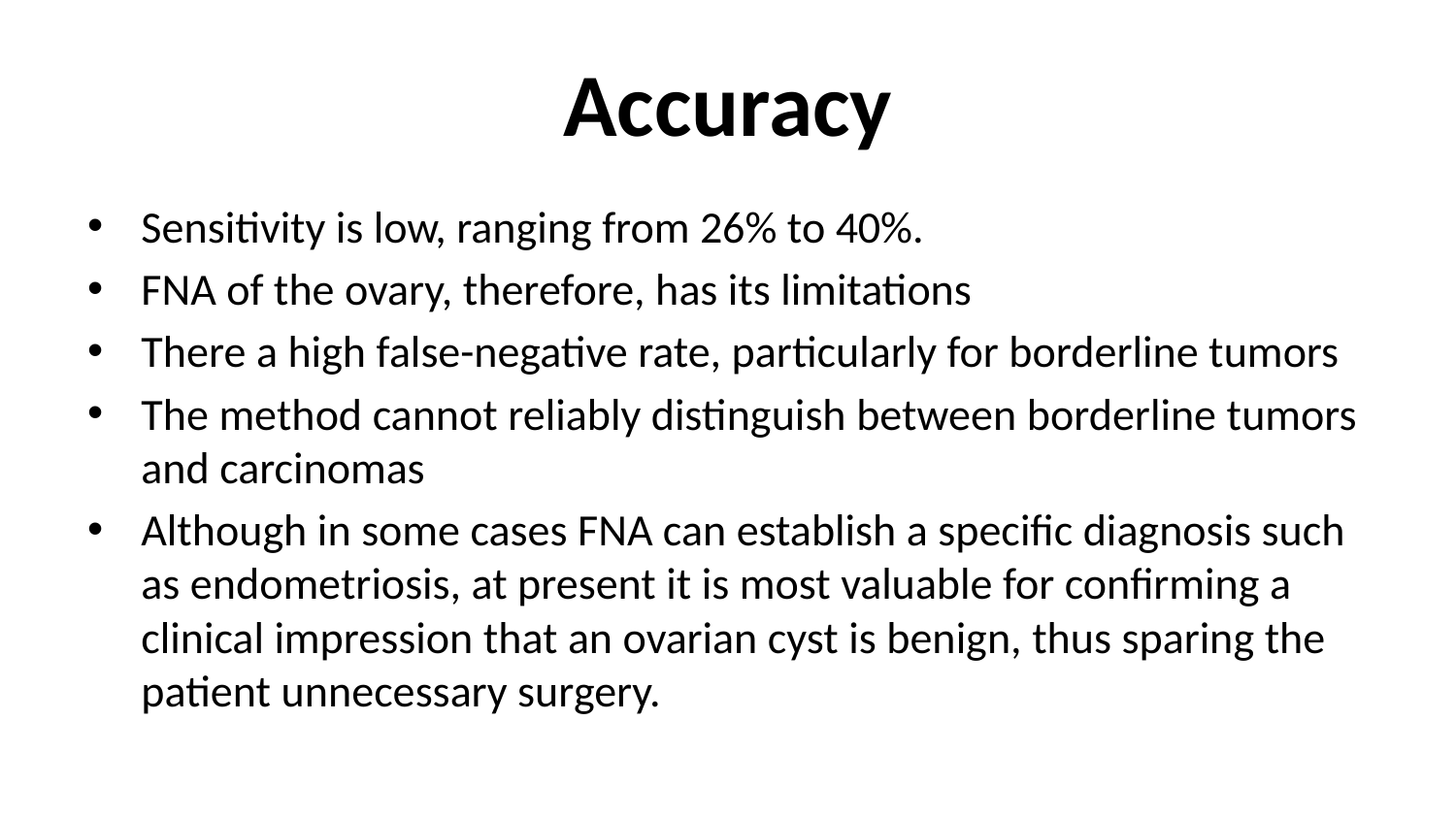

# Accuracy
Sensitivity is low, ranging from 26% to 40%.
FNA of the ovary, therefore, has its limitations
There a high false-negative rate, particularly for borderline tumors
The method cannot reliably distinguish between borderline tumors and carcinomas
Although in some cases FNA can establish a specific diagnosis such as endometriosis, at present it is most valuable for confirming a clinical impression that an ovarian cyst is benign, thus sparing the patient unnecessary surgery.